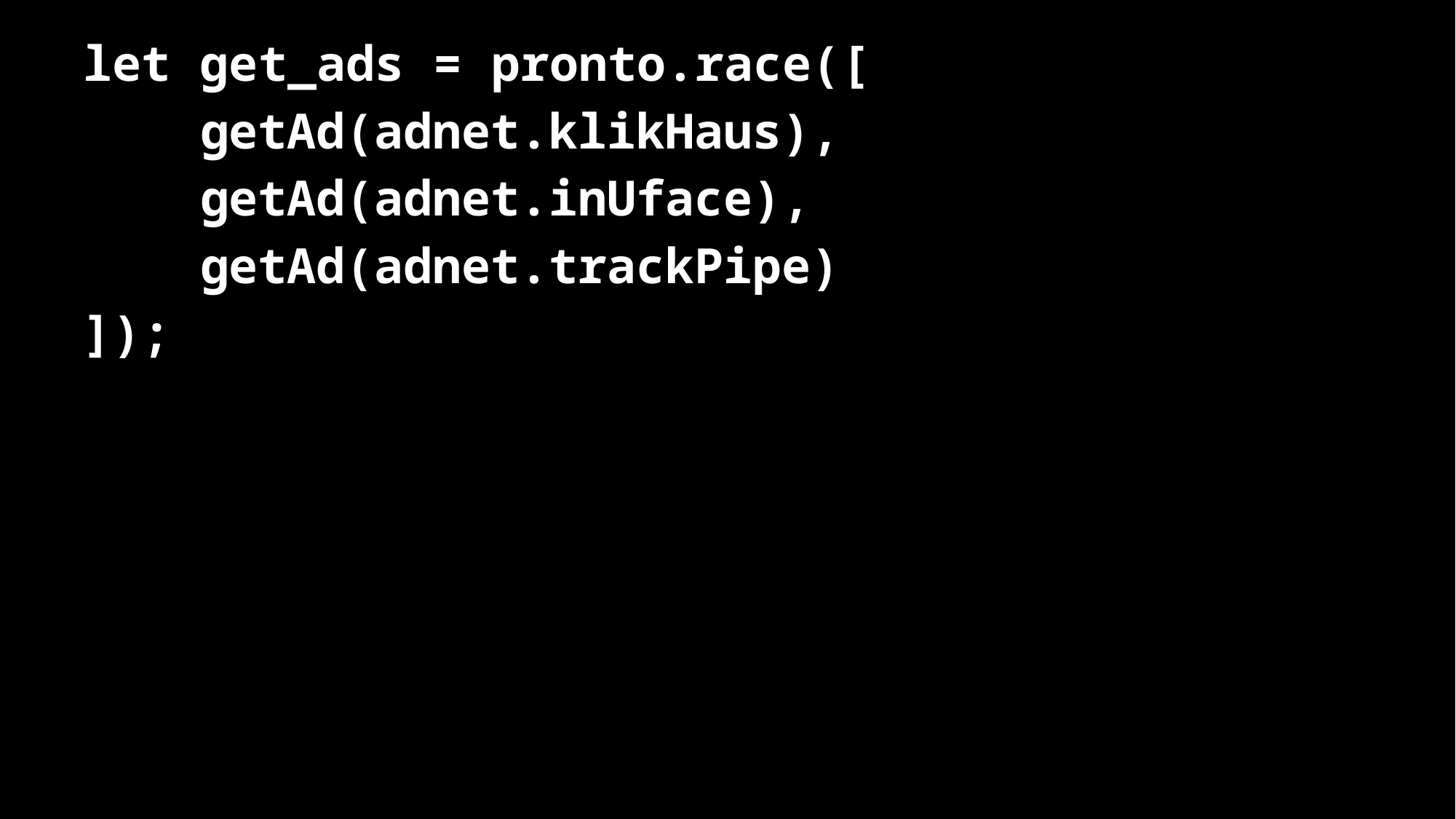

let get_ads = pronto.race([
    getAd(adnet.klikHaus),
    getAd(adnet.inUface),
    getAd(adnet.trackPipe)
]);